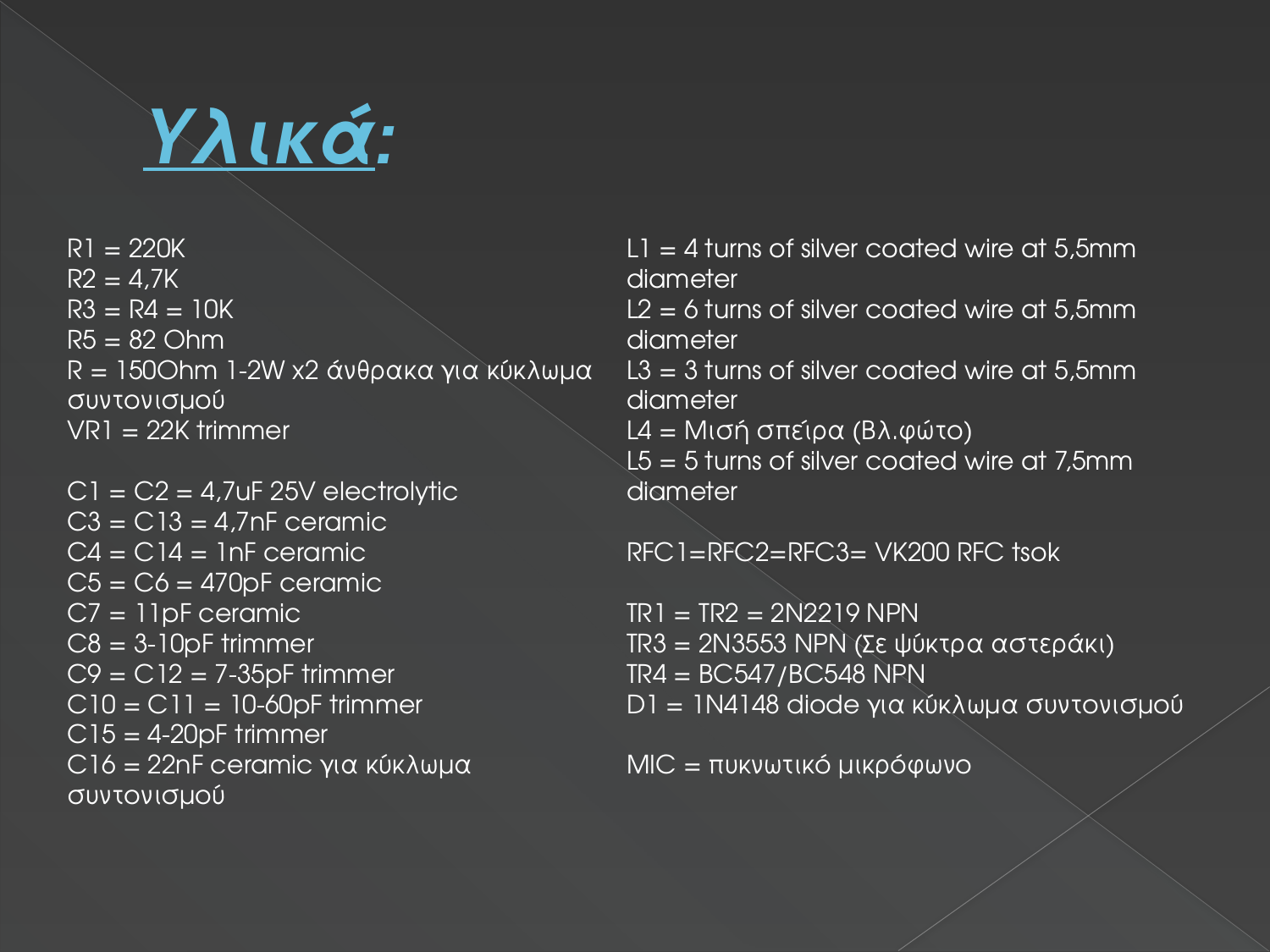

# Υλικά:
R1 = 220K
R2 = 4,7K
R3 = R4 = 10K
R5 = 82 Ohm
R = 150Ohm 1-2W x2 άνθρακα για κύκλωμα συντονισμού
VR1 = 22K trimmer
C1 = C2 = 4,7uF 25V electrolytic
C3 = C13 = 4,7nF ceramic
C4 = C14 = 1nF ceramic
C5 = C6 = 470pF ceramic
C7 = 11pF ceramic
C8 = 3-10pF trimmer
C9 = C12 = 7-35pF trimmer
C10 = C11 = 10-60pF trimmer
C15 = 4-20pF trimmer
C16 = 22nF ceramic για κύκλωμα συντονισμού
L1 = 4 turns of silver coated wire at 5,5mm diameter
L2 = 6 turns of silver coated wire at 5,5mm diameter
L3 = 3 turns of silver coated wire at 5,5mm diameter
L4 = Μισή σπείρα (Βλ.φώτο)
L5 = 5 turns of silver coated wire at 7,5mm diameter
RFC1=RFC2=RFC3= VK200 RFC tsok
TR1 = TR2 = 2N2219 NPN
TR3 = 2N3553 NPN (Σε ψύκτρα αστεράκι)
TR4 = BC547/BC548 NPN
D1 = 1N4148 diode για κύκλωμα συντονισμού
MIC = πυκνωτικό μικρόφωνο